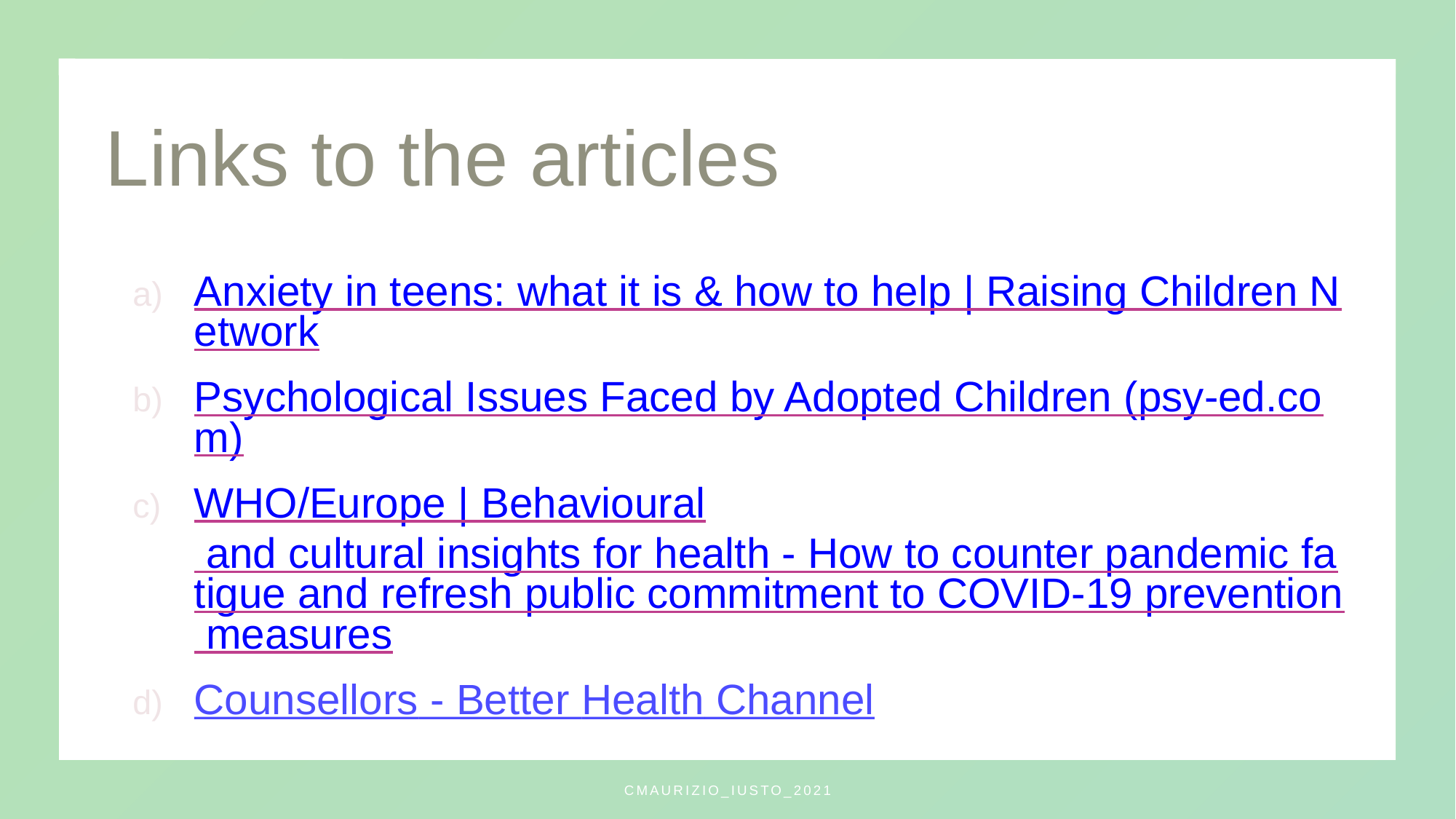

# Links to the articles
Anxiety in teens: what it is & how to help | Raising Children Network
Psychological Issues Faced by Adopted Children (psy-ed.com)
WHO/Europe | Behavioural and cultural insights for health - How to counter pandemic fatigue and refresh public commitment to COVID-19 prevention measures
Counsellors - Better Health Channel
14
CMaurizio_IUSTO_2021